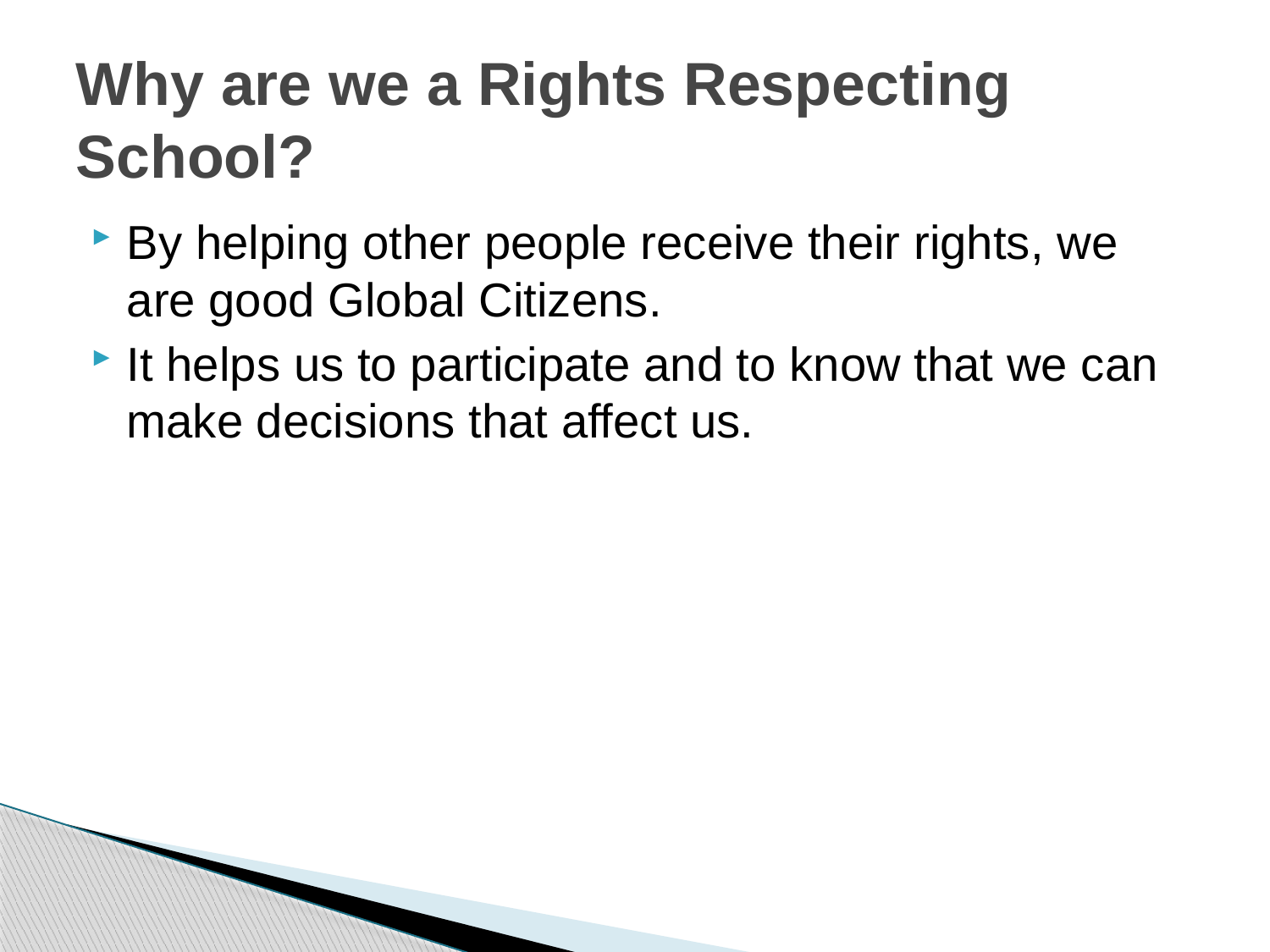

# Why are we a Rights Respecting School?
By helping other people receive their rights, we are good Global Citizens.
It helps us to participate and to know that we can make decisions that affect us.